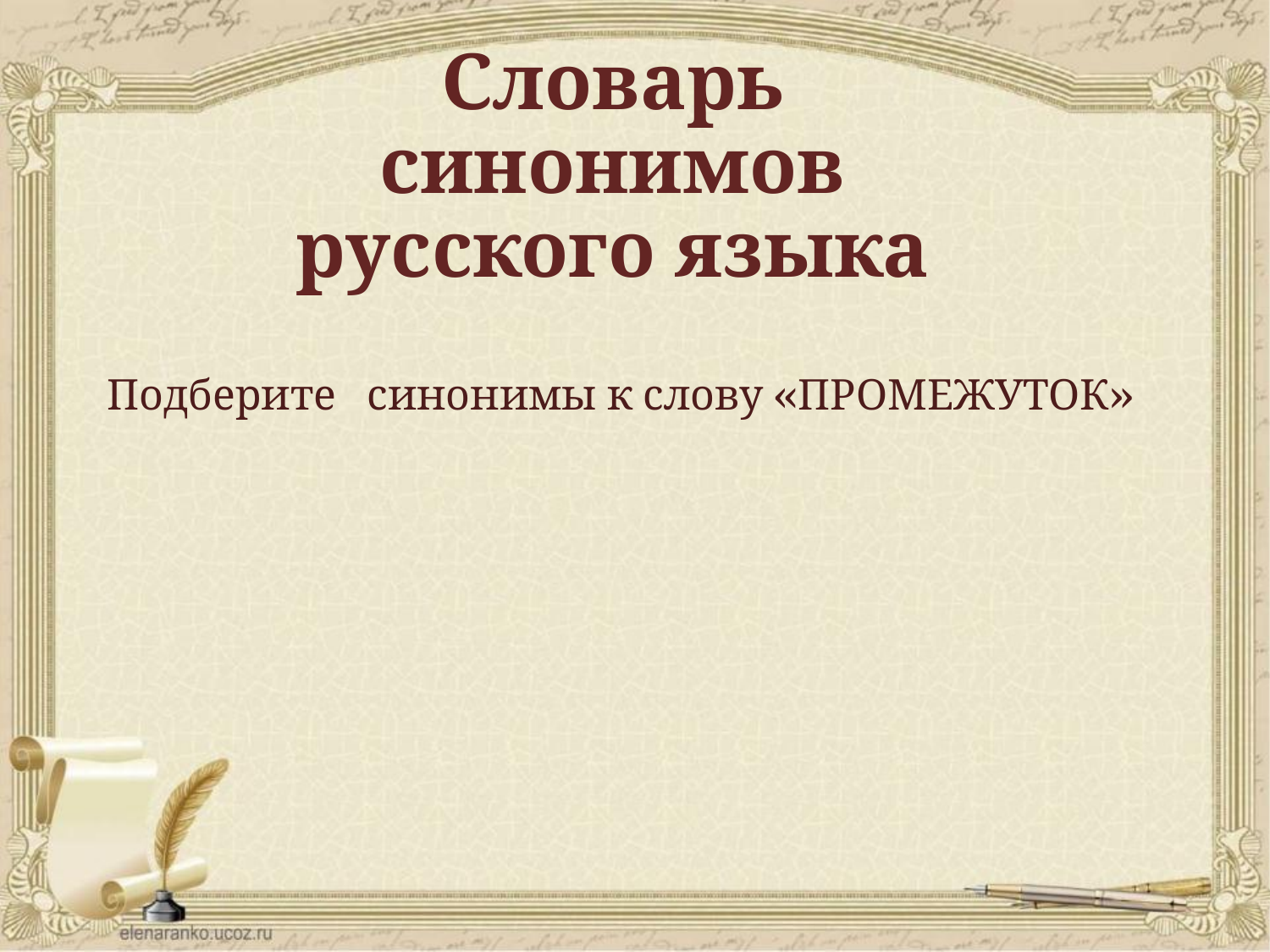

Словарь синонимов русского языка
Подберите   синонимы к слову «ПРОМЕЖУТОК»